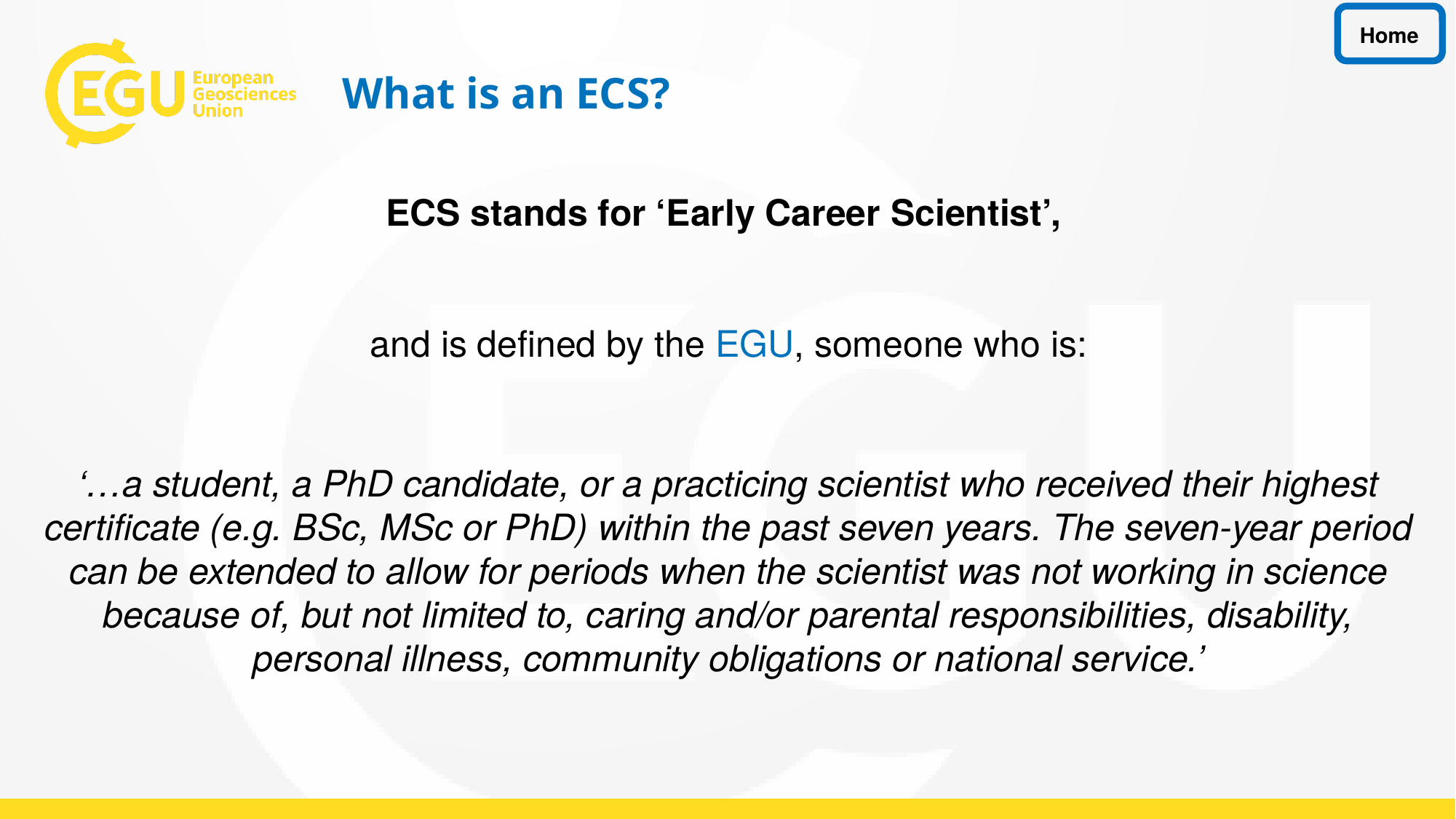

Home
What is an ECS?
ECS stands for ‘Early Career Scientist’,

and is defined by the EGU, someone who is:

‘…a student, a PhD candidate, or a practicing scientist who received their highest certificate (e.g. BSc, MSc or PhD) within the past seven years. The seven-year period can be extended to allow for periods when the scientist was not working in science because of, but not limited to, caring and/or parental responsibilities, disability, personal illness, community obligations or national service.’